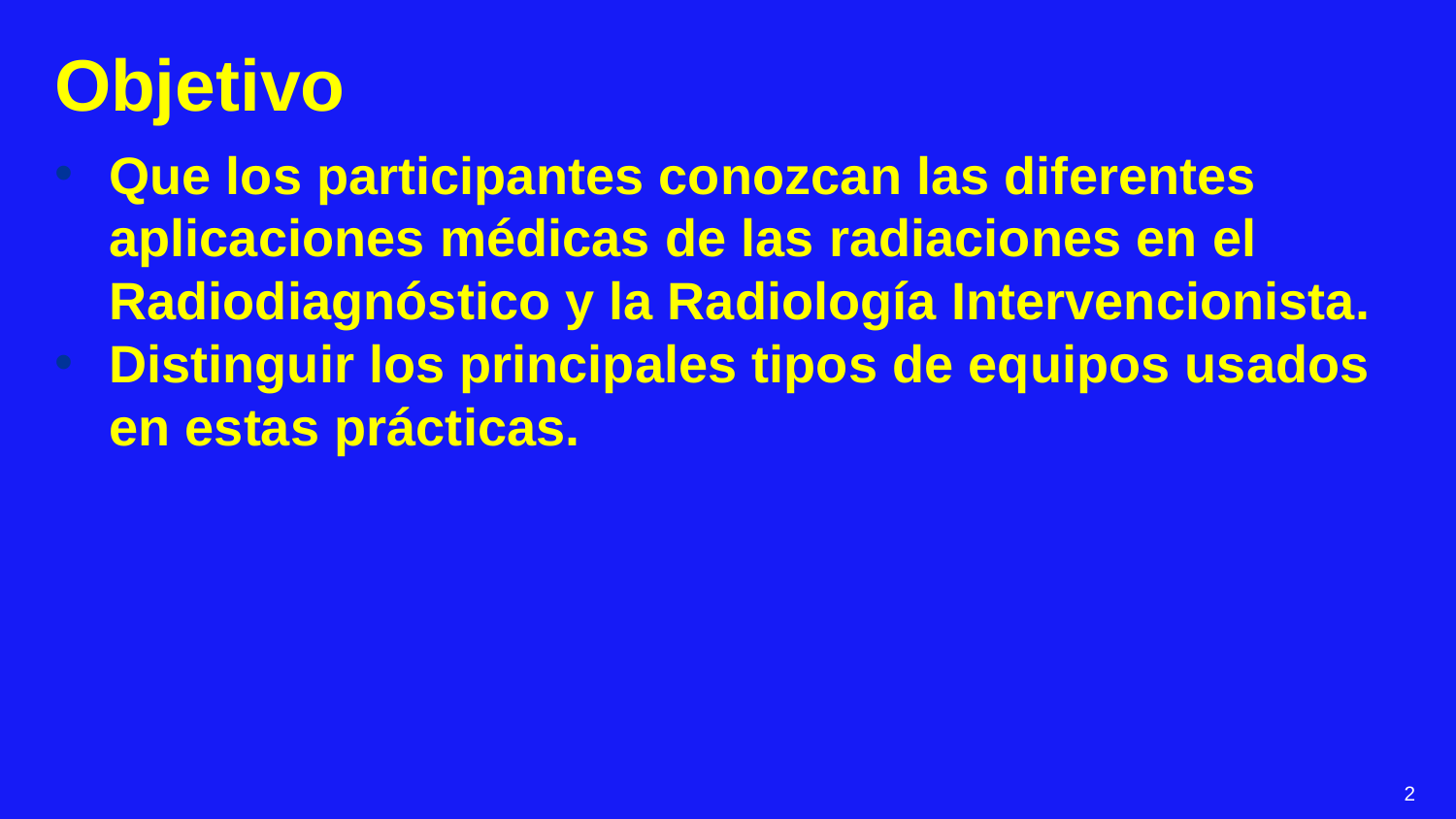

Objetivo
Que los participantes conozcan las diferentes aplicaciones médicas de las radiaciones en el Radiodiagnóstico y la Radiología Intervencionista.
Distinguir los principales tipos de equipos usados en estas prácticas.

2